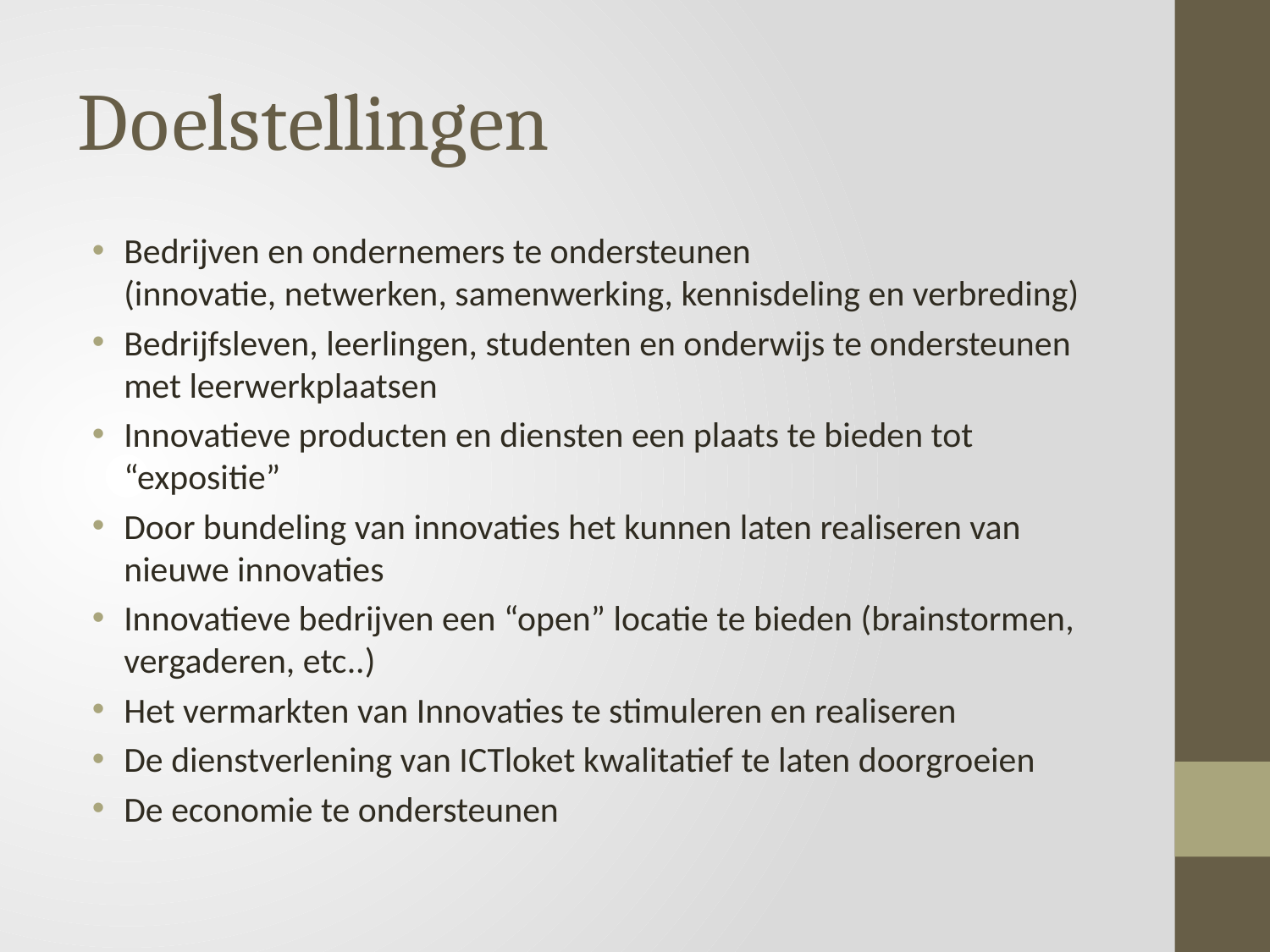

# Doelstellingen
Bedrijven en ondernemers te ondersteunen
(innovatie, netwerken, samenwerking, kennisdeling en verbreding)
Bedrijfsleven, leerlingen, studenten en onderwijs te ondersteunen met leerwerkplaatsen
Innovatieve producten en diensten een plaats te bieden tot “expositie”
Door bundeling van innovaties het kunnen laten realiseren van nieuwe innovaties
Innovatieve bedrijven een “open” locatie te bieden (brainstormen, vergaderen, etc..)
Het vermarkten van Innovaties te stimuleren en realiseren
De dienstverlening van ICTloket kwalitatief te laten doorgroeien
De economie te ondersteunen